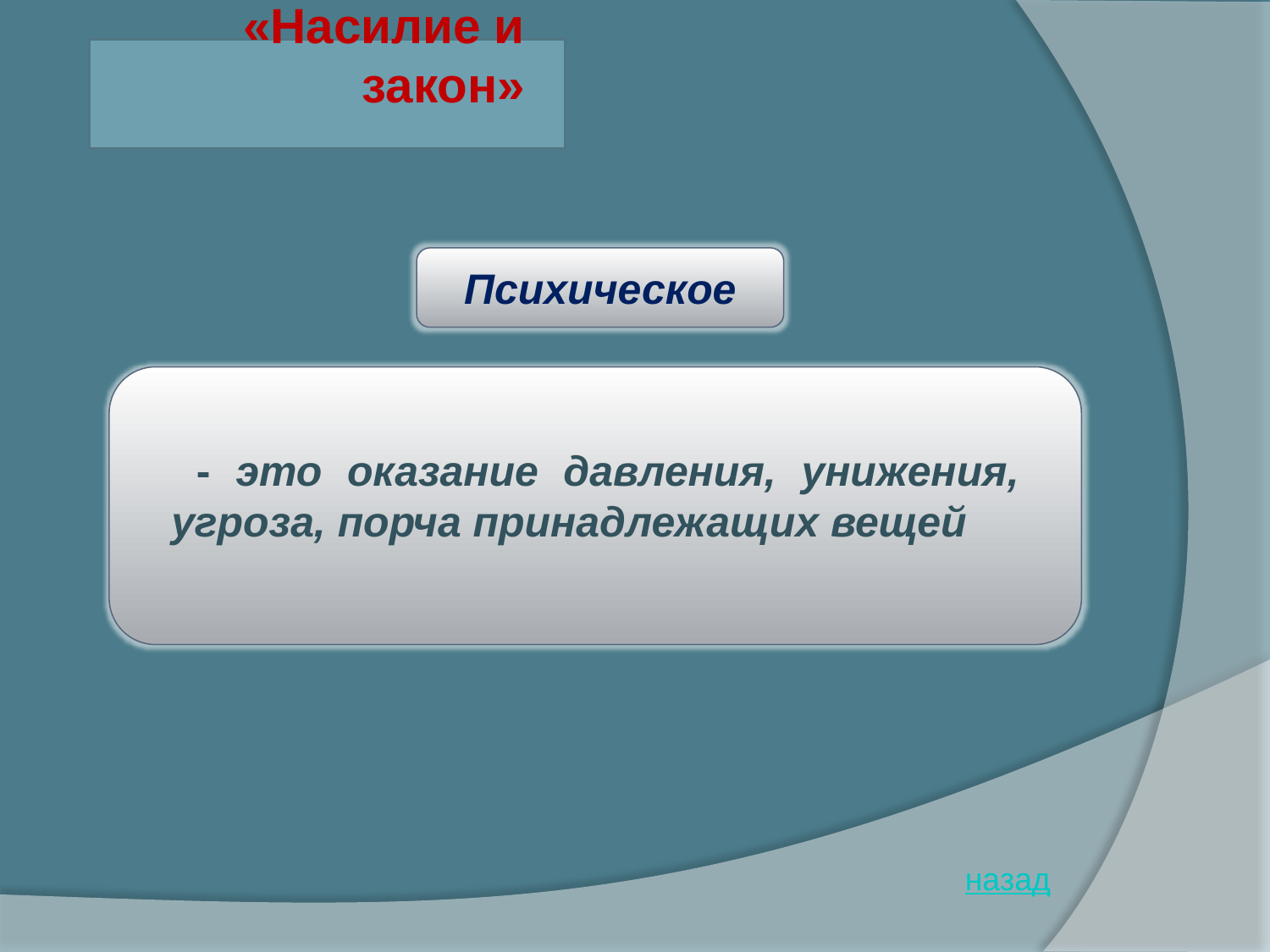

# «Насилие и закон»
Психическое

 - это оказание давления, унижения, угроза, порча принадлежащих вещей

назад